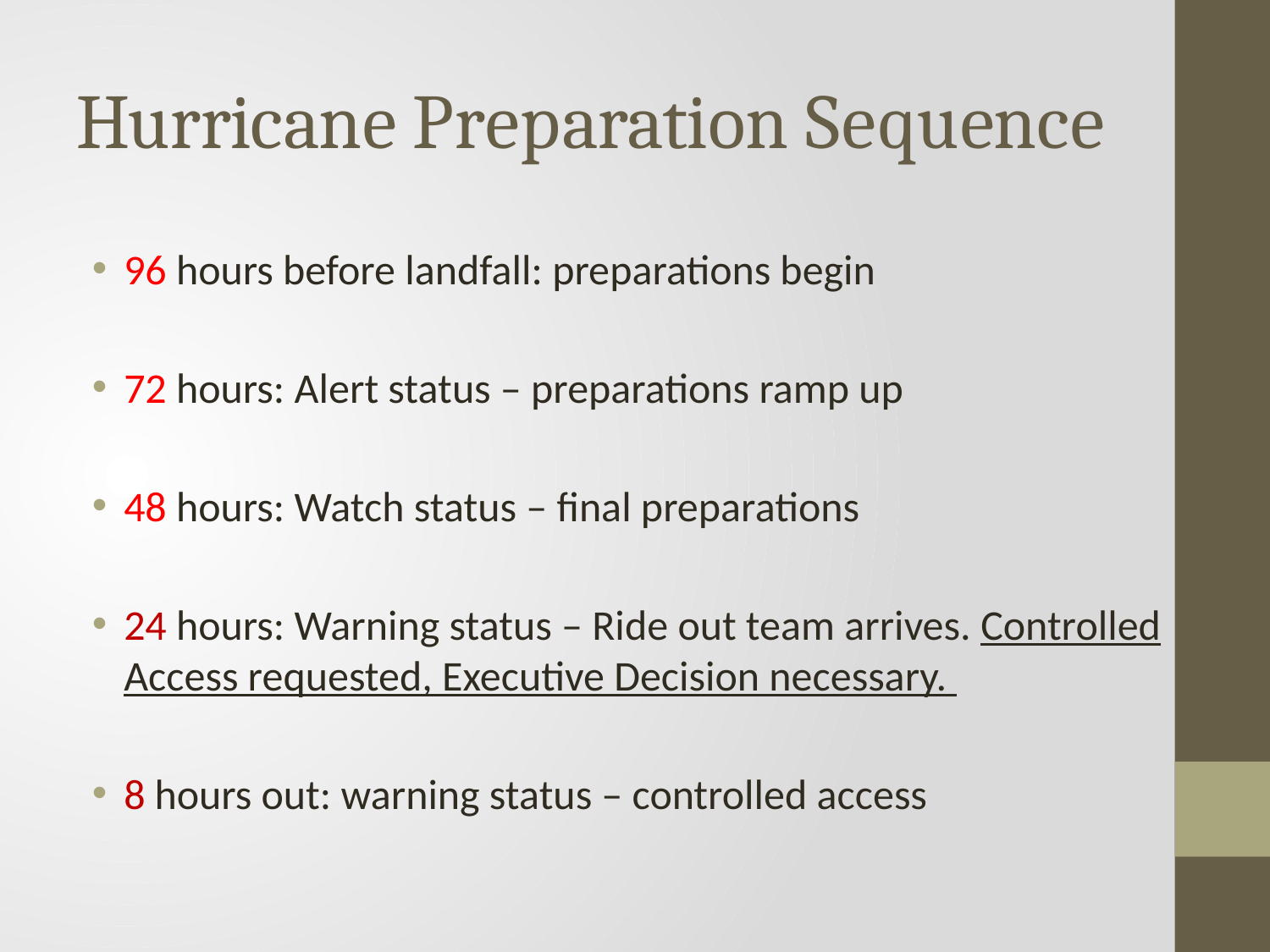

# Hurricane Preparation Sequence
96 hours before landfall: preparations begin

72 hours: Alert status – preparations ramp up

48 hours: Watch status – final preparations

24 hours: Warning status – Ride out team arrives. Controlled Access requested, Executive Decision necessary.

8 hours out: warning status – controlled access